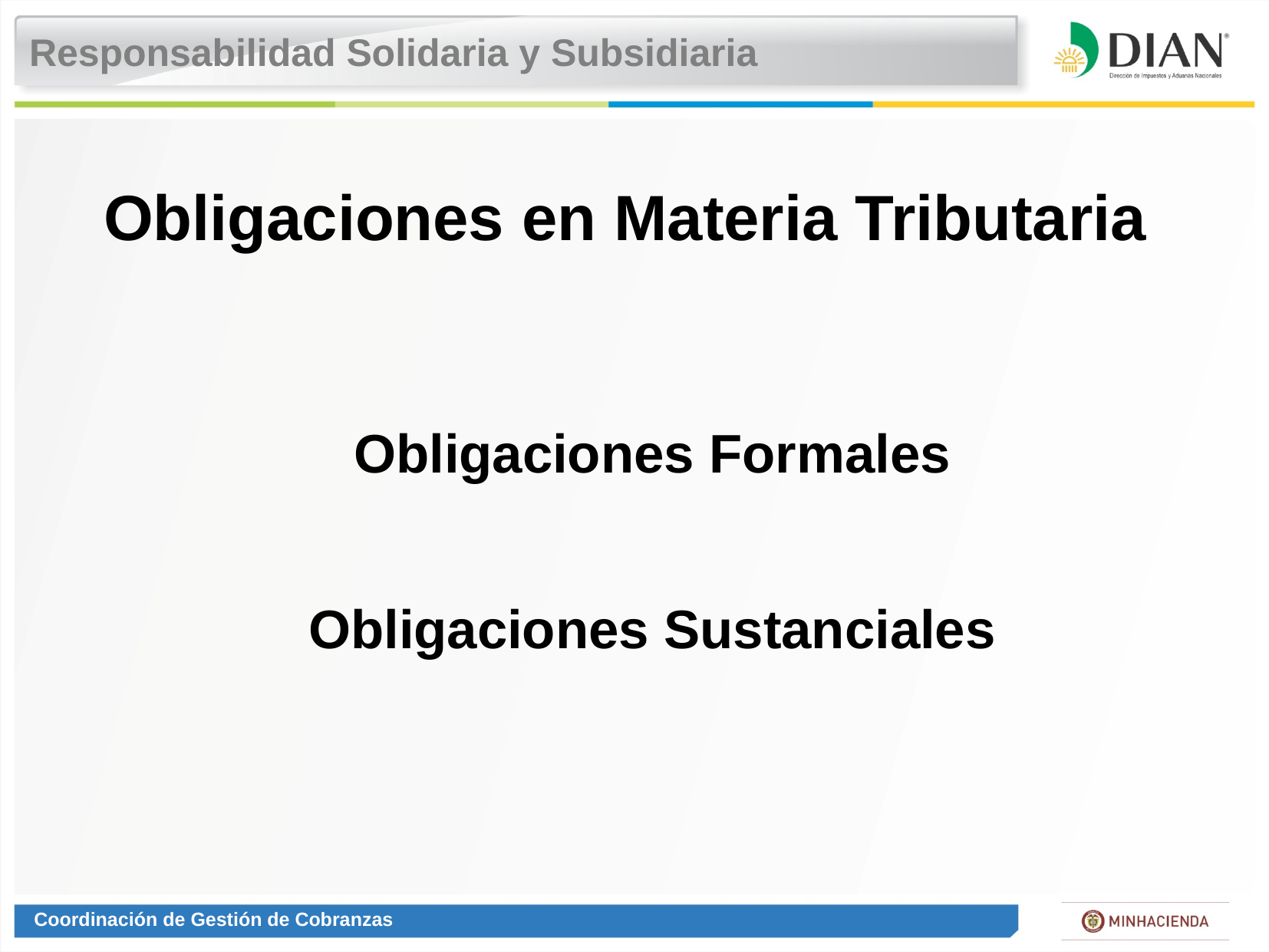

Responsabilidad Solidaria y Subsidiaria
# Obligaciones en Materia Tributaria

Obligaciones Formales

Obligaciones Sustanciales

Coordinación de Gestión de Cobranzas